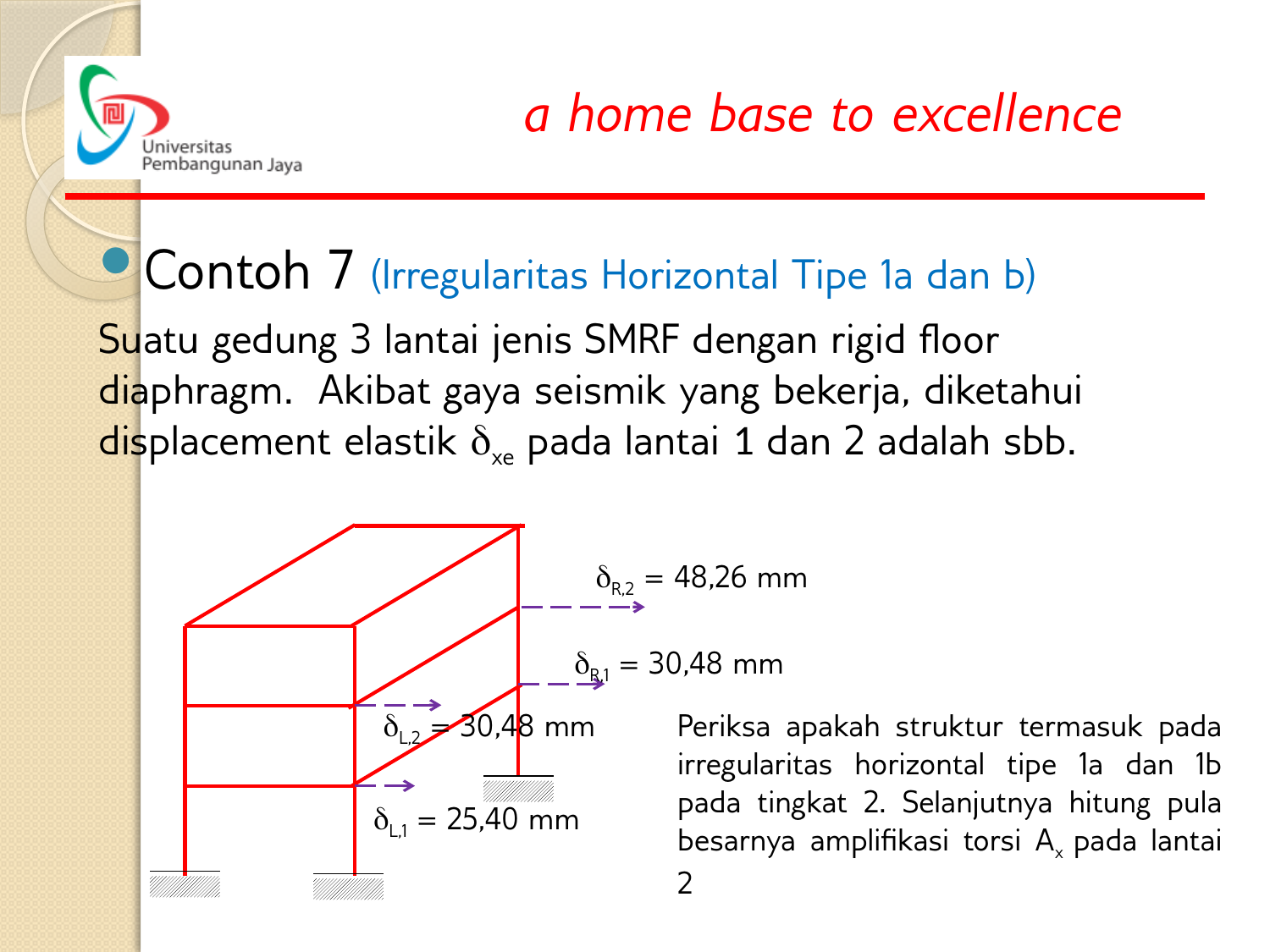

Contoh 7 (Irregularitas Horizontal Tipe 1a dan b)
Suatu gedung 3 lantai jenis SMRF dengan rigid floor diaphragm.  Akibat gaya seismik yang bekerja, diketahui displacement elastik δxe pada lantai 1 dan 2 adalah sbb.

δR,2 = 48,26 mm
δR,1 = 30,48 mm
δL,2 = 30,48 mm
δL,1 = 25,40 mm
Periksa apakah struktur termasuk pada irregularitas horizontal tipe 1a dan 1b pada tingkat 2. Selanjutnya hitung pula besarnya amplifikasi torsi Ax pada lantai 2